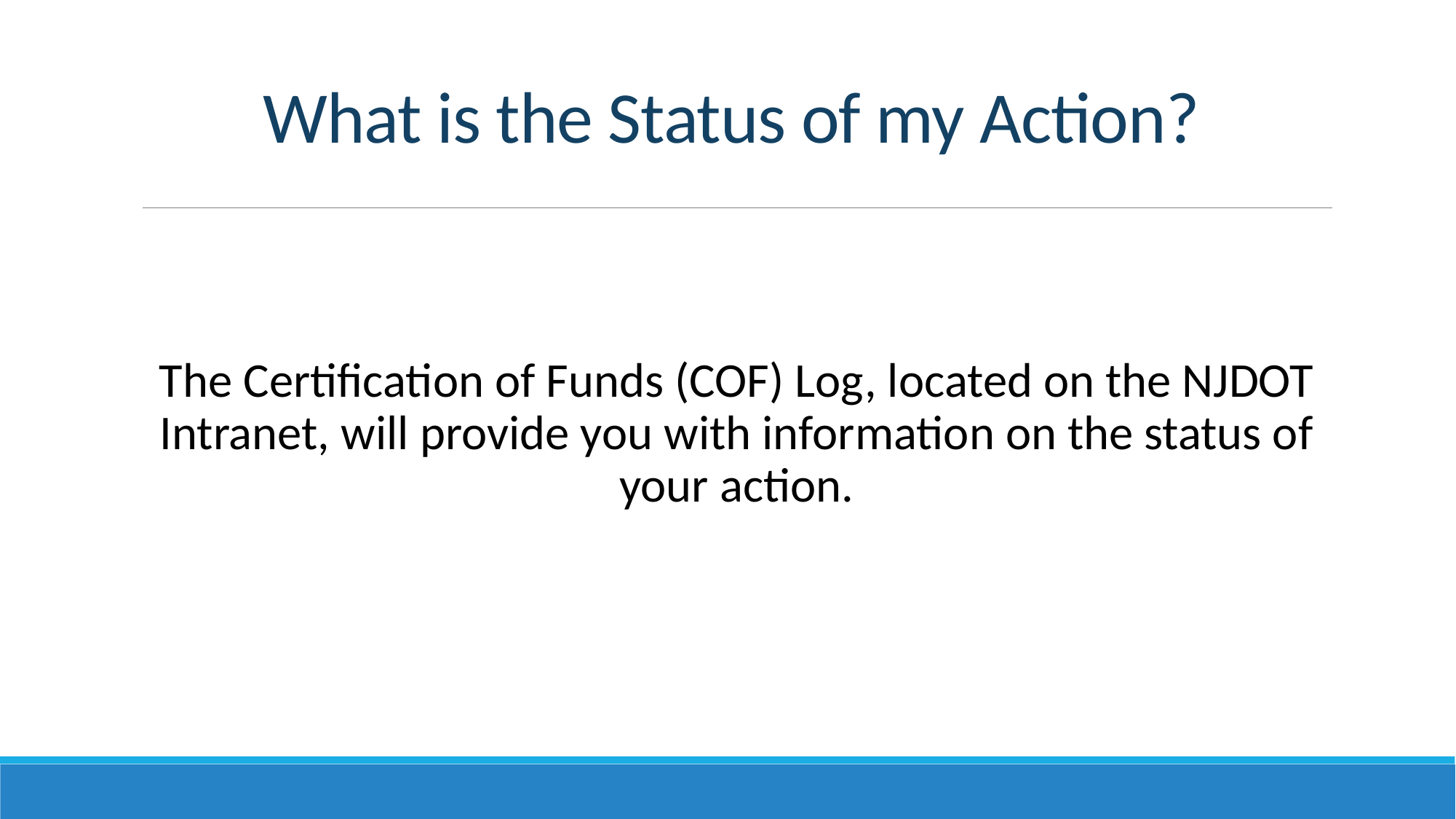

# What is the Status of my Action?
The Certification of Funds (COF) Log, located on the NJDOT Intranet, will provide you with information on the status of your action.